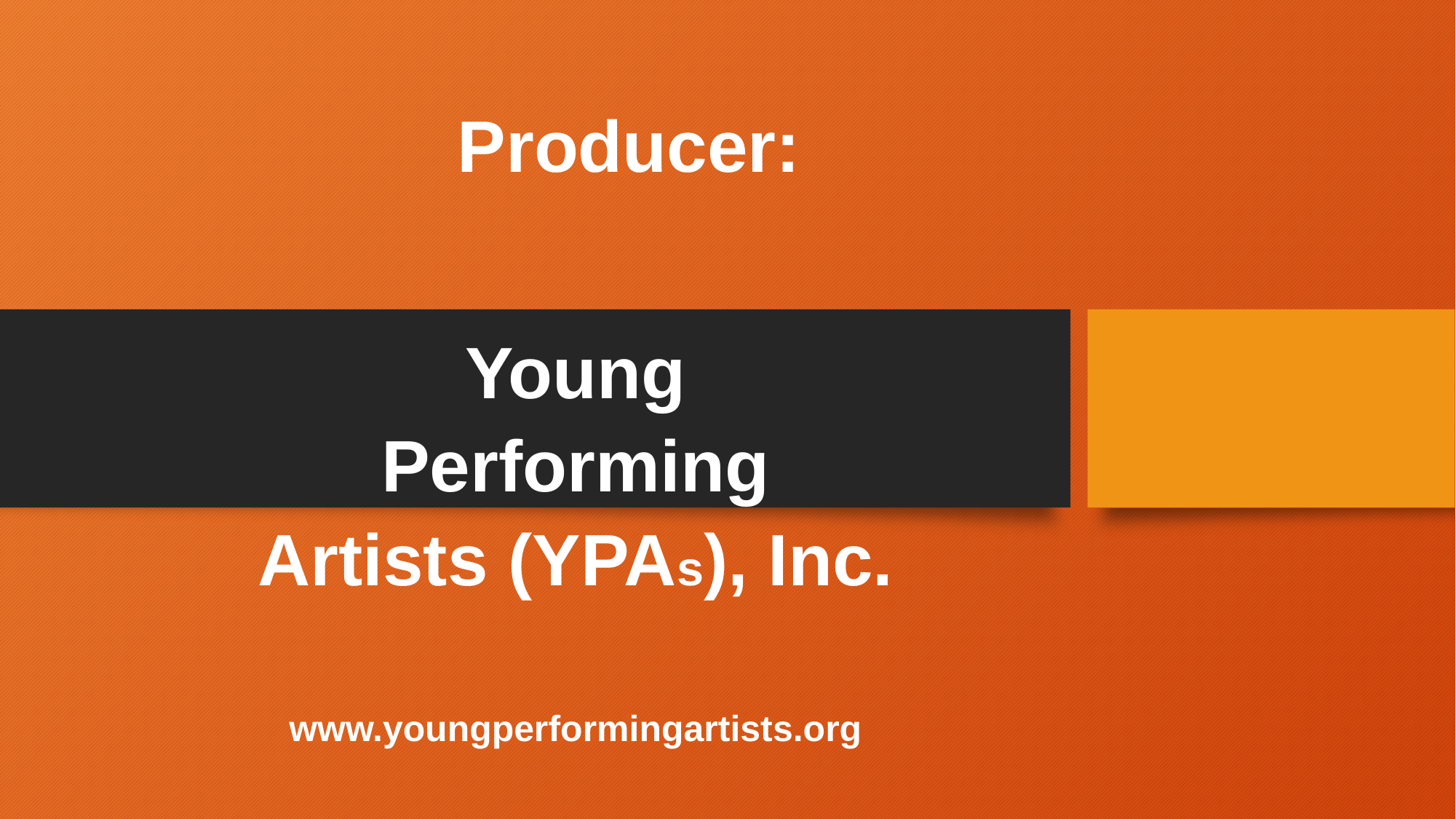

Producer:

Young
Performing
Artists (YPAs), Inc.

www.youngperformingartists.org